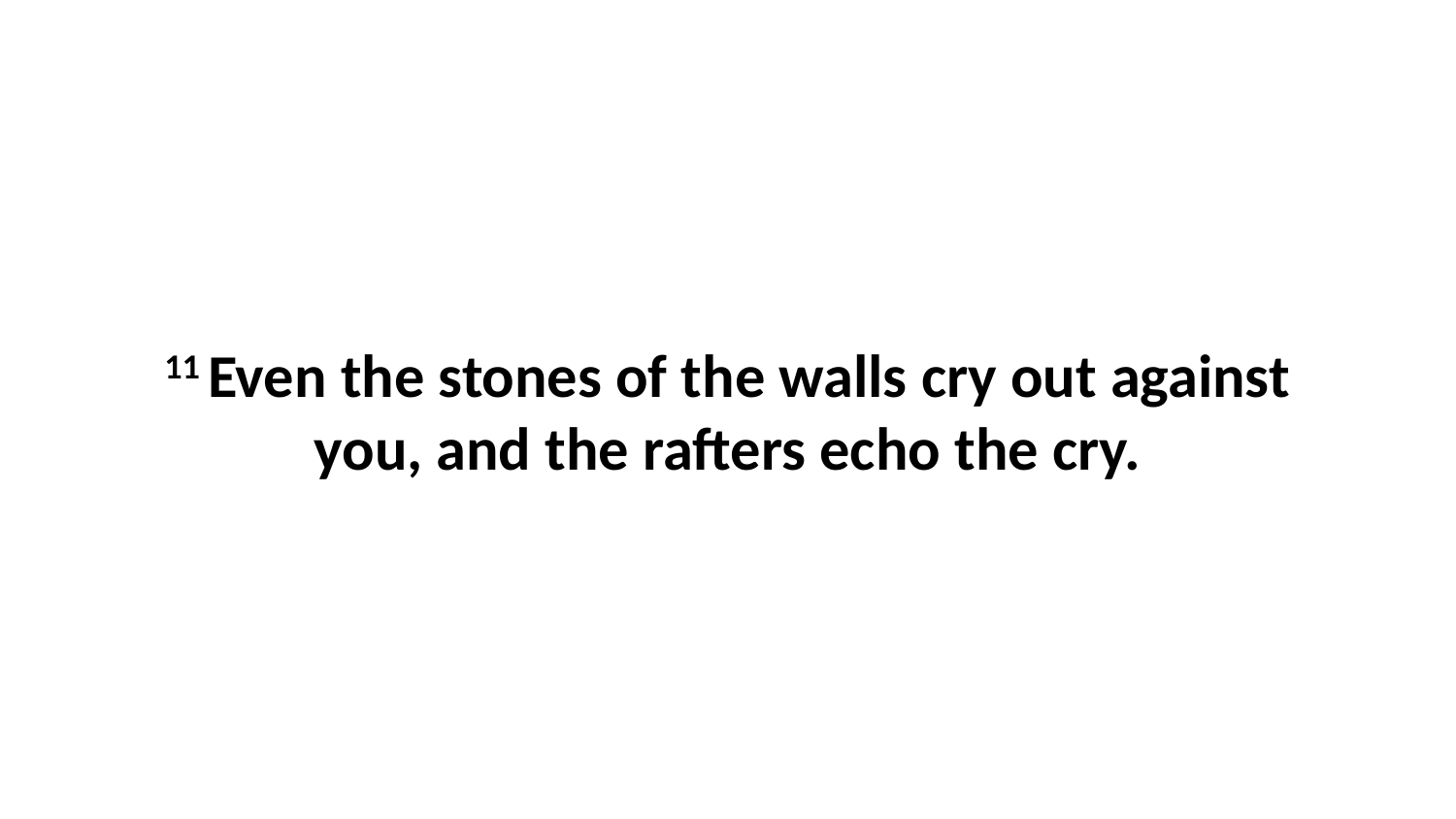

11 Even the stones of the walls cry out against you, and the rafters echo the cry.